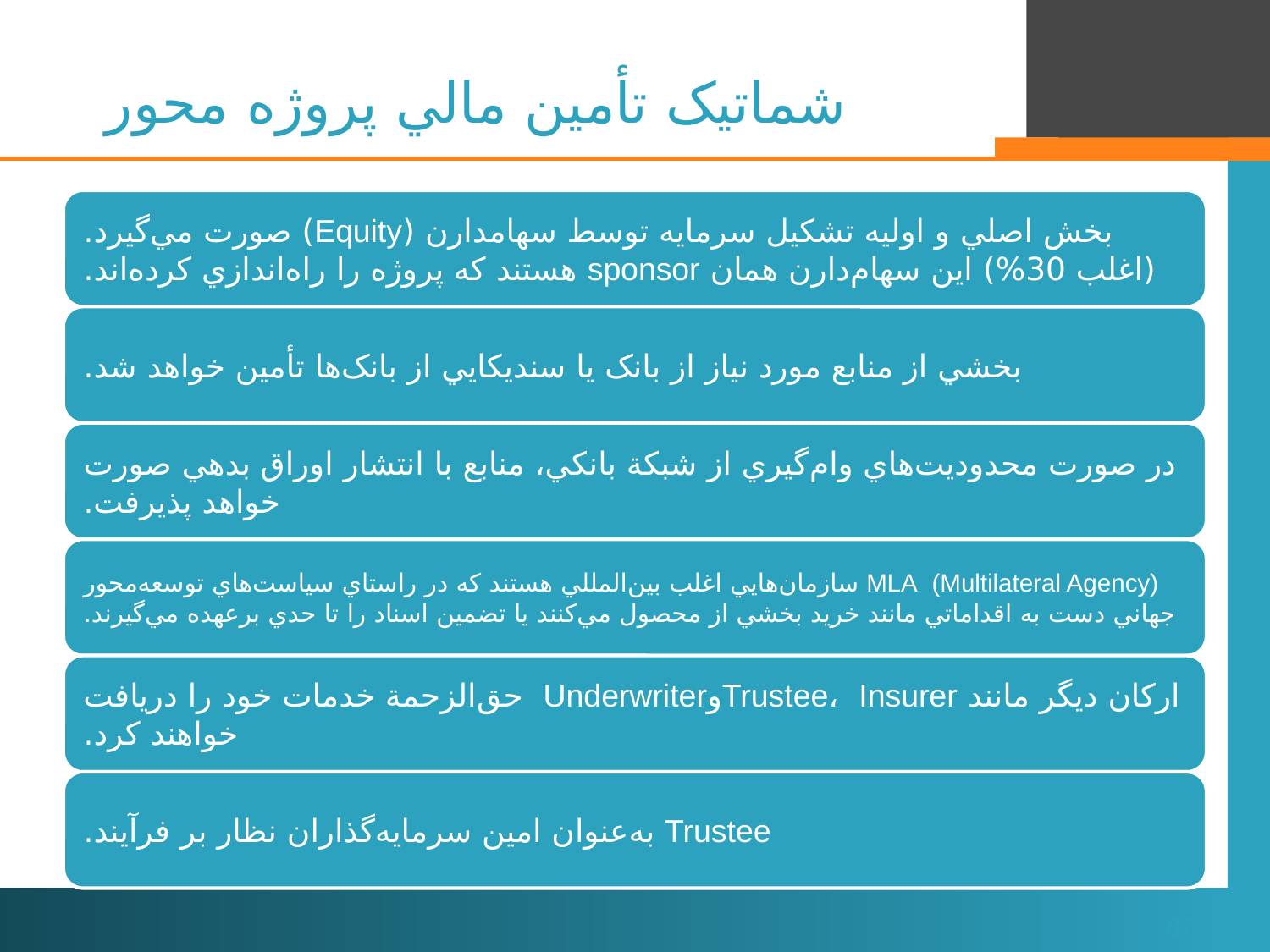

# شماتيک تأمين مالي پروژه محور
بخشي از منابع مورد نياز از بانک يا سنديکايي از بانک‌ها تأمين خواهد شد.
در صورت محدوديت‌هاي وام‌گيري از شبکة بانکي، منابع با انتشار اوراق بدهي صورت خواهد پذيرفت.
ارکان ديگر مانند Trustee،  InsurerوUnderwriter  حق‌الزحمة خدمات خود را دريافت خواهند کرد.
Trustee به‌عنوان امين سرمايه‌گذاران نظار بر فرآيند.
87